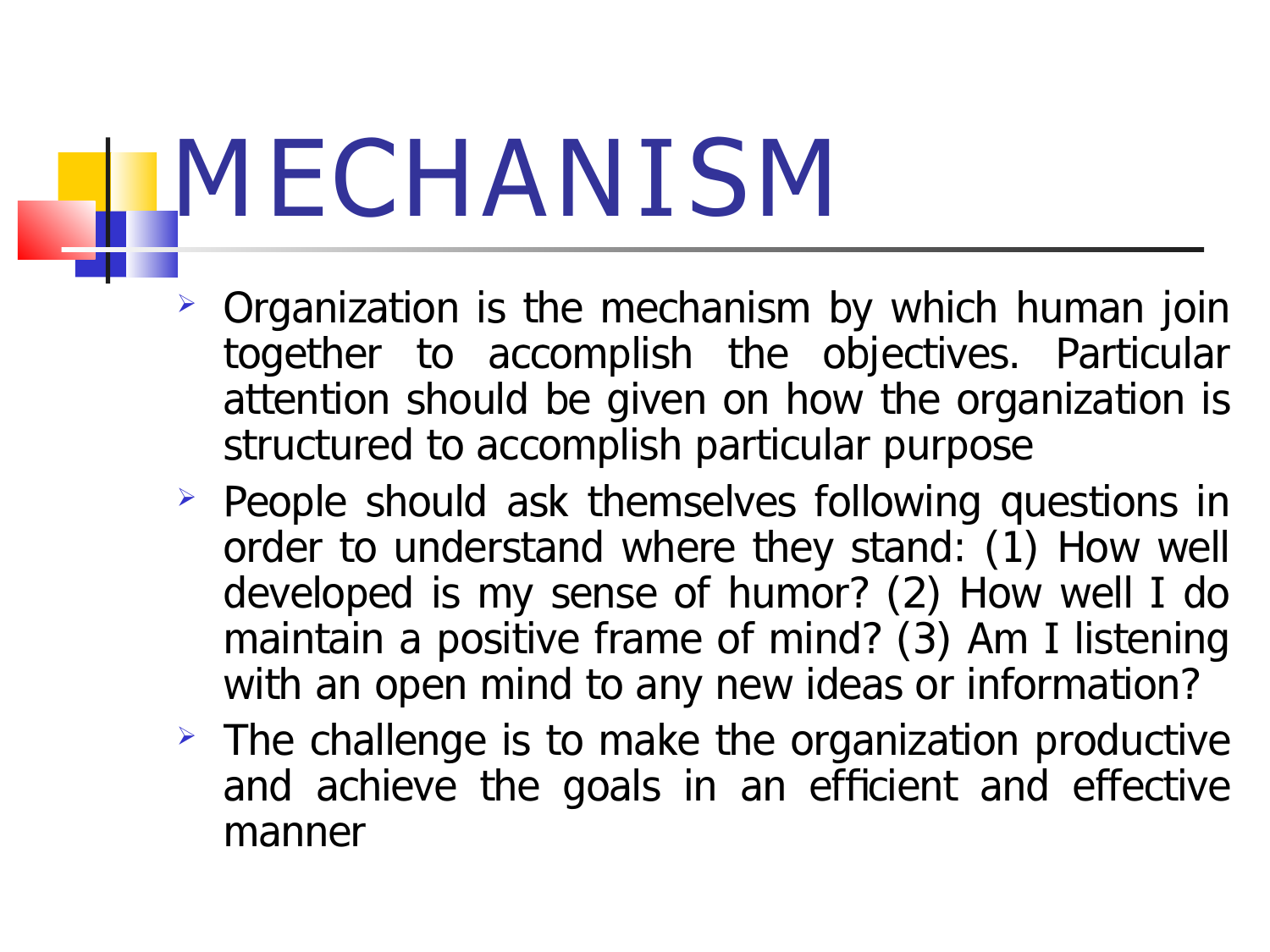

MECHANISM
Organization is the mechanism by which human join together to accomplish the objectives. Particular attention should be given on how the organization is structured to accomplish particular purpose
People should ask themselves following questions in order to understand where they stand: (1) How well developed is my sense of humor? (2) How well I do maintain a positive frame of mind? (3) Am I listening with an open mind to any new ideas or information?
The challenge is to make the organization productive and achieve the goals in an efficient and effective manner